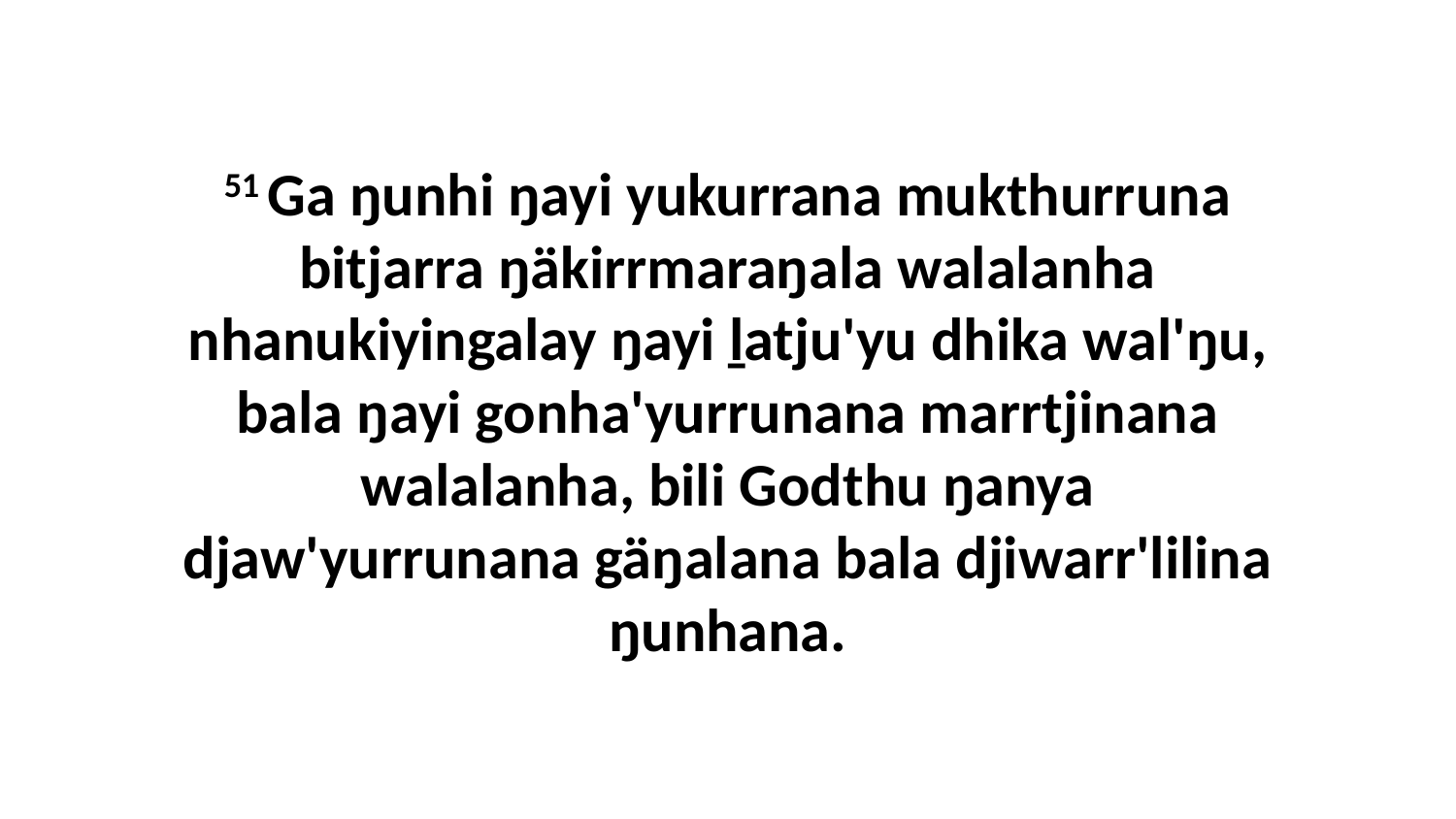

51 Ga ŋunhi ŋayi yukurrana mukthurruna bitjarra ŋäkirrmaraŋala walalanha nhanukiyingalay ŋayi ḻatju'yu dhika wal'ŋu, bala ŋayi gonha'yurrunana marrtjinana walalanha, bili Godthu ŋanya djaw'yurrunana gäŋalana bala djiwarr'lilina ŋunhana.